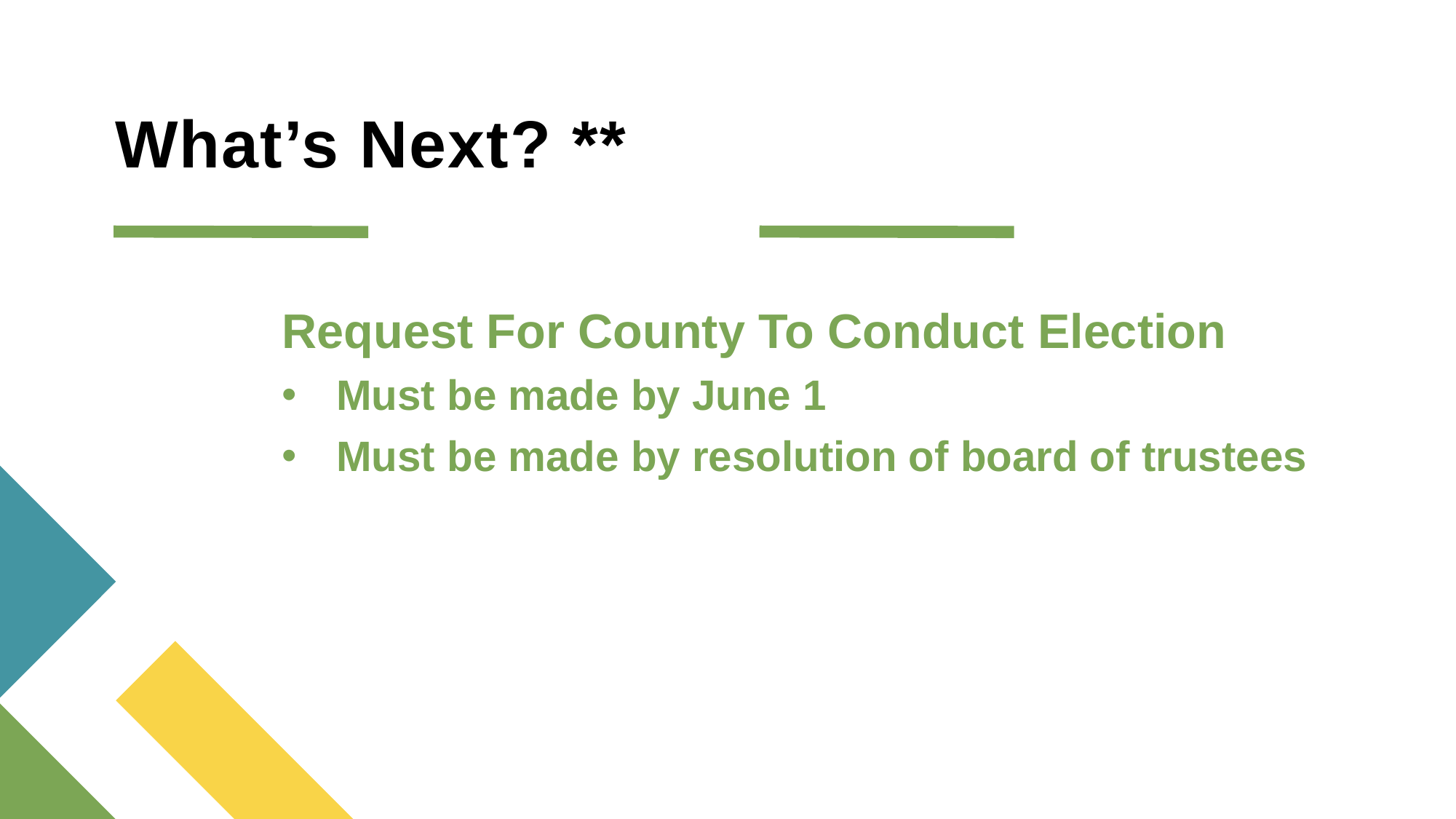

# What’s Next? **
Request For County To Conduct Election
Must be made by June 1
Must be made by resolution of board of trustees